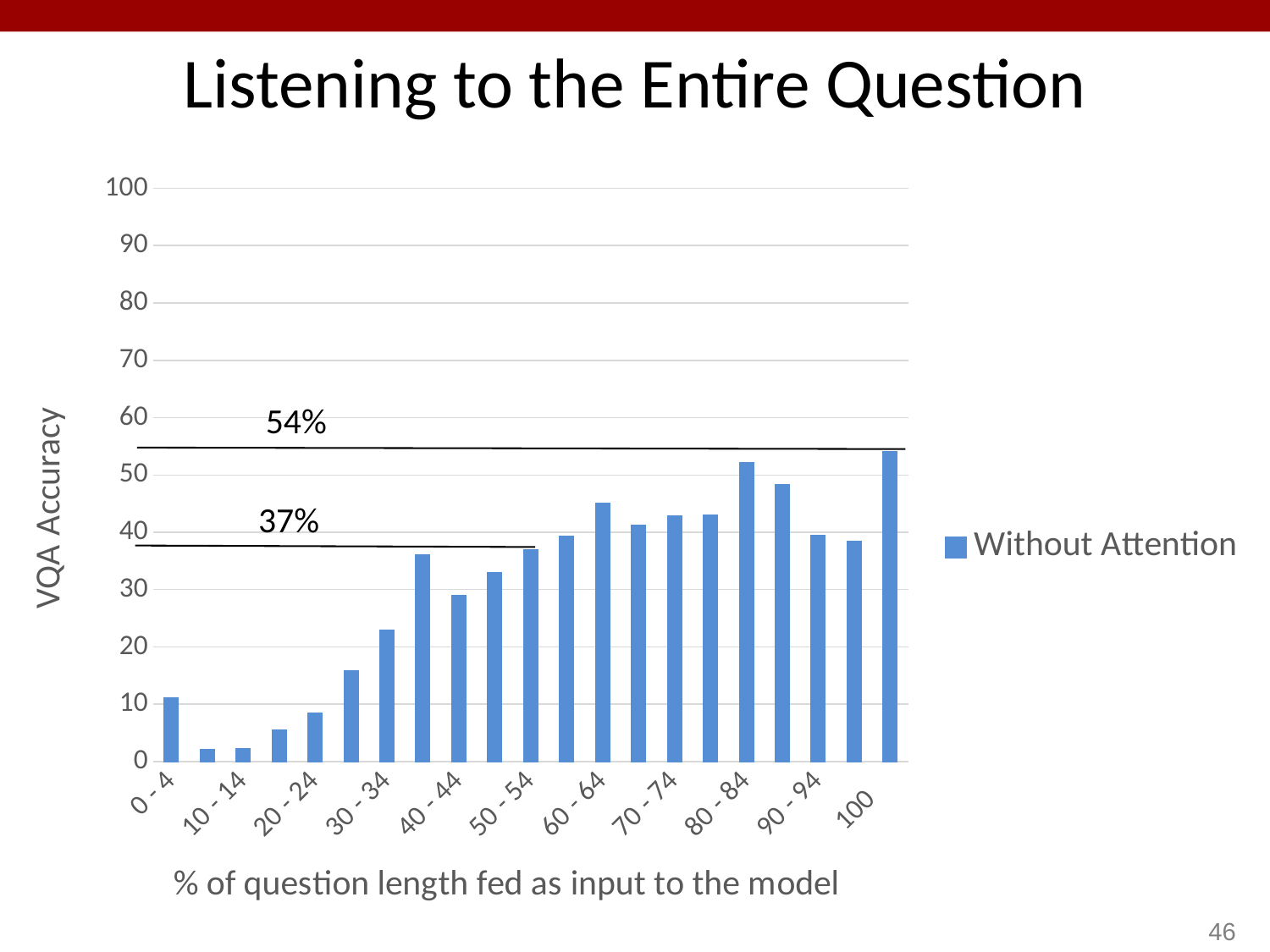

# Listening to the Entire Question

### Chart

| Category | Without Attention |
|---|---|
| 0 - 4 | 11.11111111 |
| 5 - 9 | 2.172198906 |
| 10 - 14 | 2.35182603 |
| 15 - 19  | 5.551151329 |
| 20 - 24 | 8.424882066 |
| 25 - 29 | 15.91856466 |
| 30 - 34 | 23.01585244 |
| 35 - 39 | 36.08298822 |
| 40 - 44 | 28.95232649 |
| 45 - 49 | 33.04426559 |
| 50 - 54 | 37.03135551 |
| 55 - 59 | 39.36139369 |
| 60 - 64 | 45.06682563 |
| 65 - 69 | 41.32624499 |
| 70 - 74 | 42.93035893 |
| 75 - 79 | 43.01009437 |
| 80 - 84 | 52.14221613 |
| 85 - 89 | 48.4161453 |
| 90 - 94 | 39.48388019 |
| 95 - 99 | 38.44444444 |
| 100     | 54.12576536 |
54%
37%
46